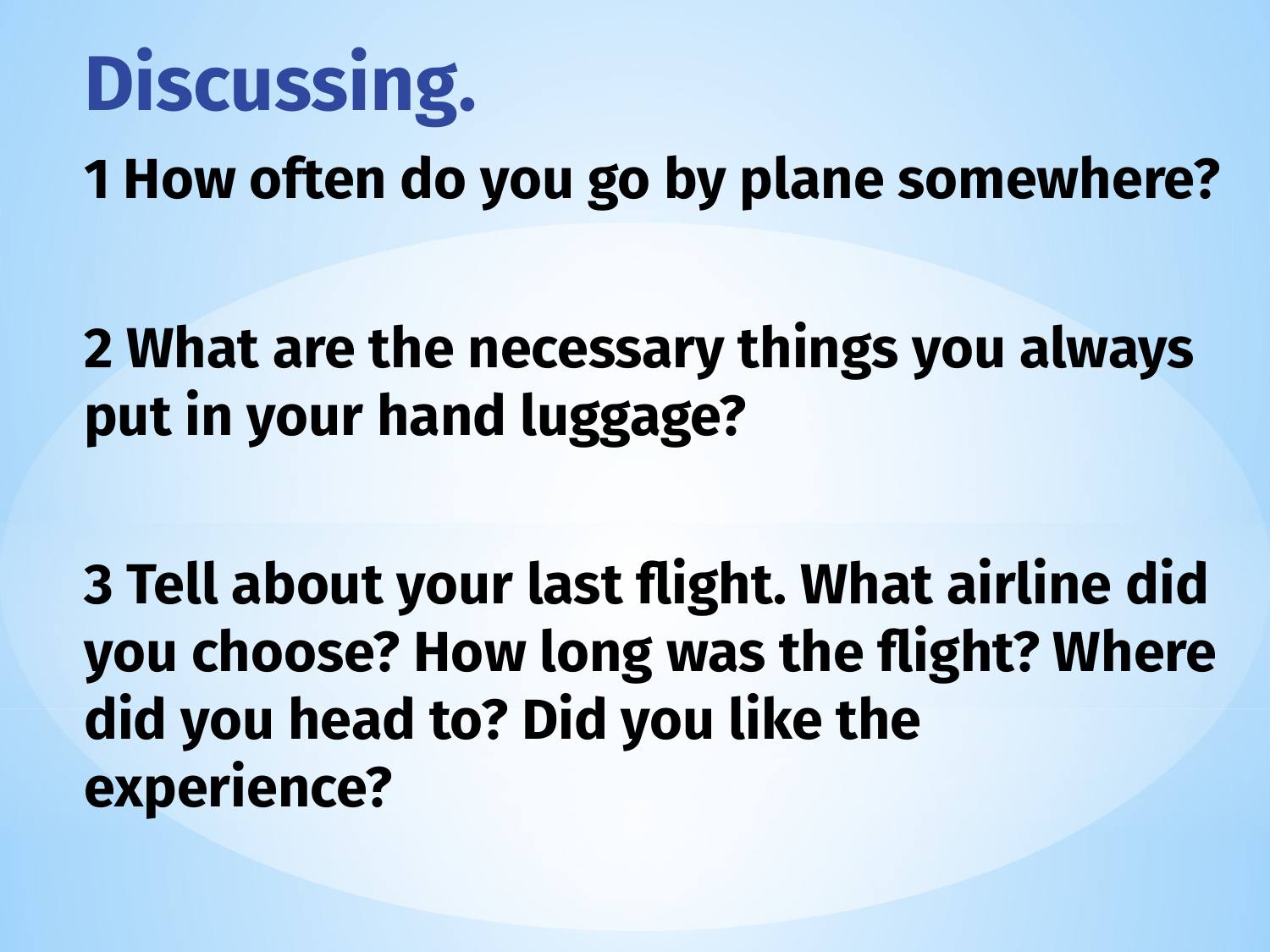

Discussing.
1 How often do you go by plane somewhere?

2 What are the necessary things you always put in your hand luggage?

3 Tell about your last flight. What airline did you choose? How long was the flight? Where did you head to? Did you like the experience?

#